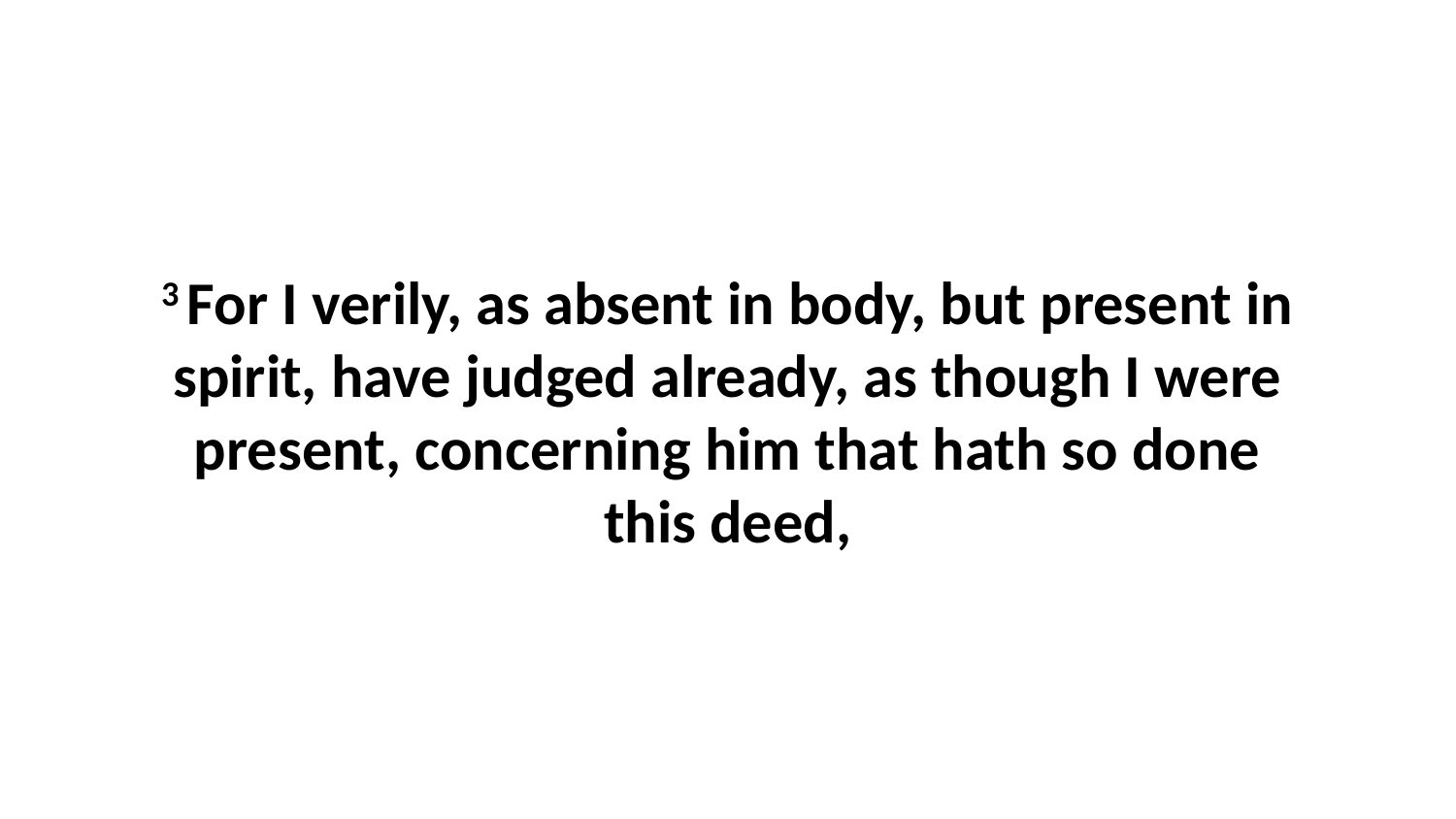

3 For I verily, as absent in body, but present in spirit, have judged already, as though I were present, concerning him that hath so done this deed,